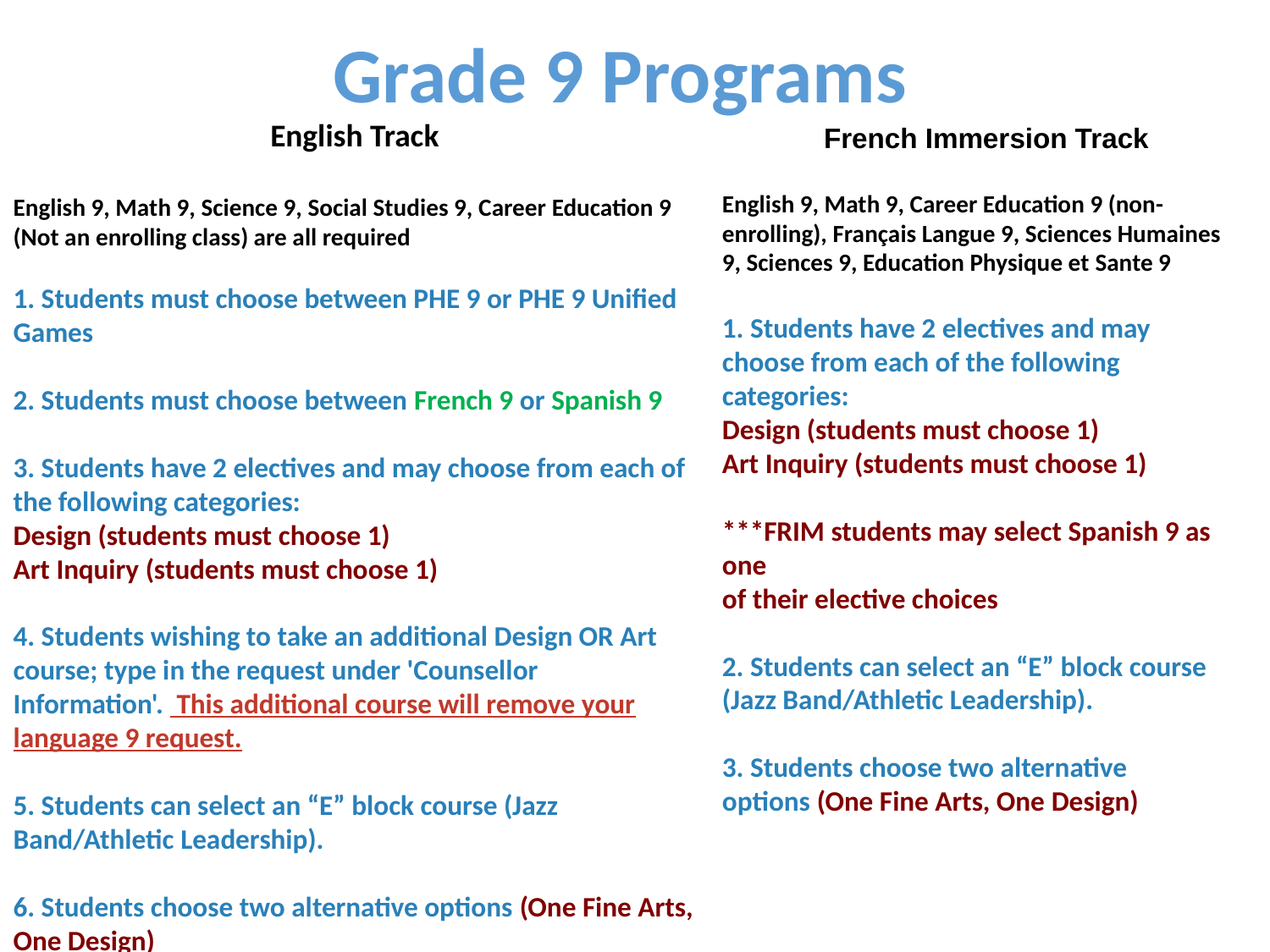

Grade 9 Programs
English Track

English 9, Math 9, Science 9, Social Studies 9, Career Education 9 (Not an enrolling class) are all required

1. Students must choose between PHE 9 or PHE 9 Unified Games

2. Students must choose between French 9 or Spanish 9

3. Students have 2 electives and may choose from each of the following categories:
Design (students must choose 1)
Art Inquiry (students must choose 1)

4. Students wishing to take an additional Design OR Art course; type in the request under 'Counsellor Information'.  This additional course will remove your language 9 request.

5. Students can select an “E” block course (Jazz Band/Athletic Leadership).

6. Students choose two alternative options (One Fine Arts, One Design)
             French Immersion Track

English 9, Math 9, Career Education 9 (non-enrolling), Français Langue 9, Sciences Humaines 9, Sciences 9, Education Physique et Sante 9

1. Students have 2 electives and may choose from each of the following categories:
Design (students must choose 1)
Art Inquiry (students must choose 1)

***FRIM students may select Spanish 9 as one
of their elective choices

2. Students can select an “E” block course (Jazz Band/Athletic Leadership).

3. Students choose two alternative options (One Fine Arts, One Design)